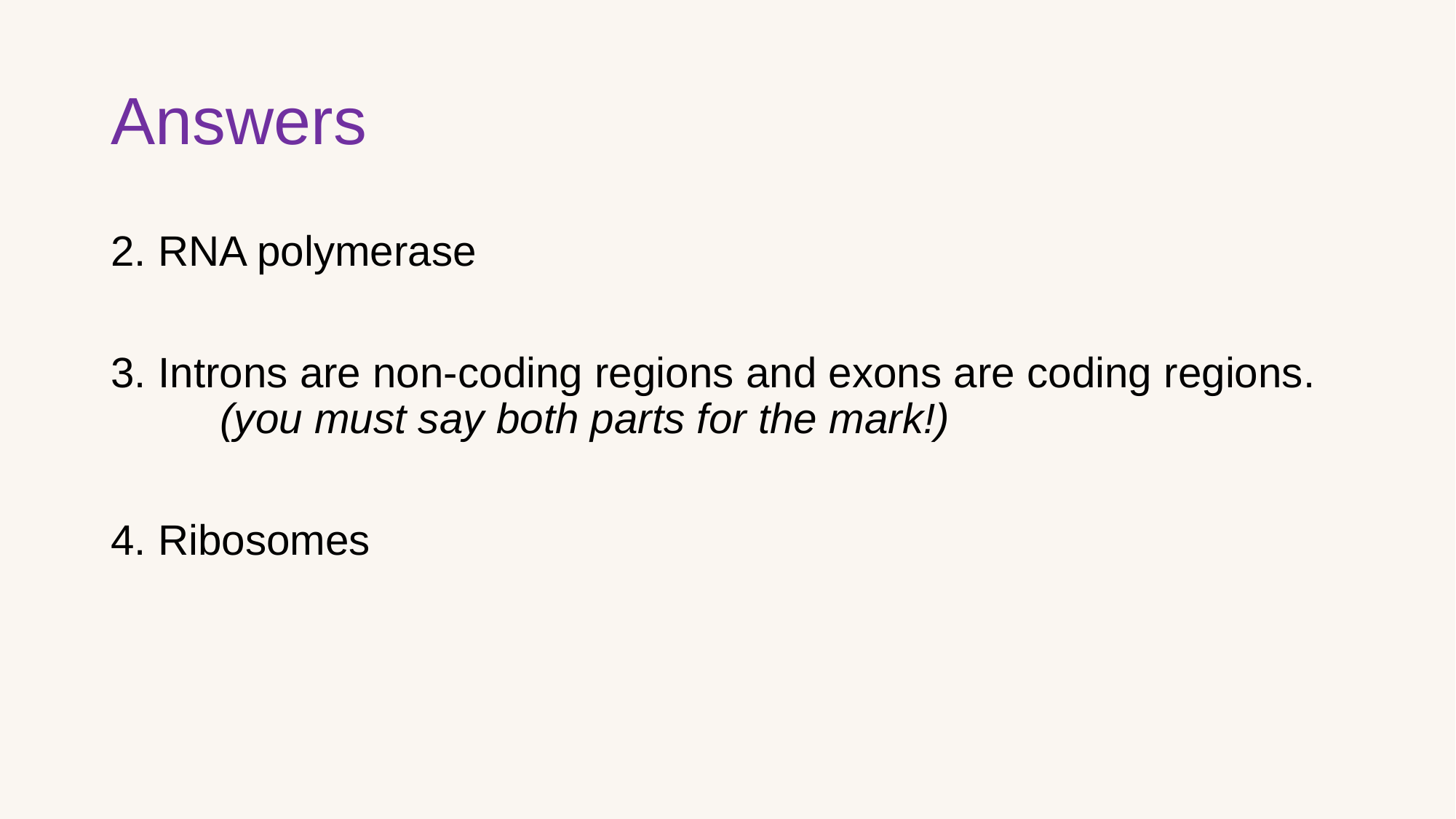

# Answers
2. RNA polymerase

3. Introns are non-coding regions and exons are coding regions. 	(you must say both parts for the mark!)

4. Ribosomes